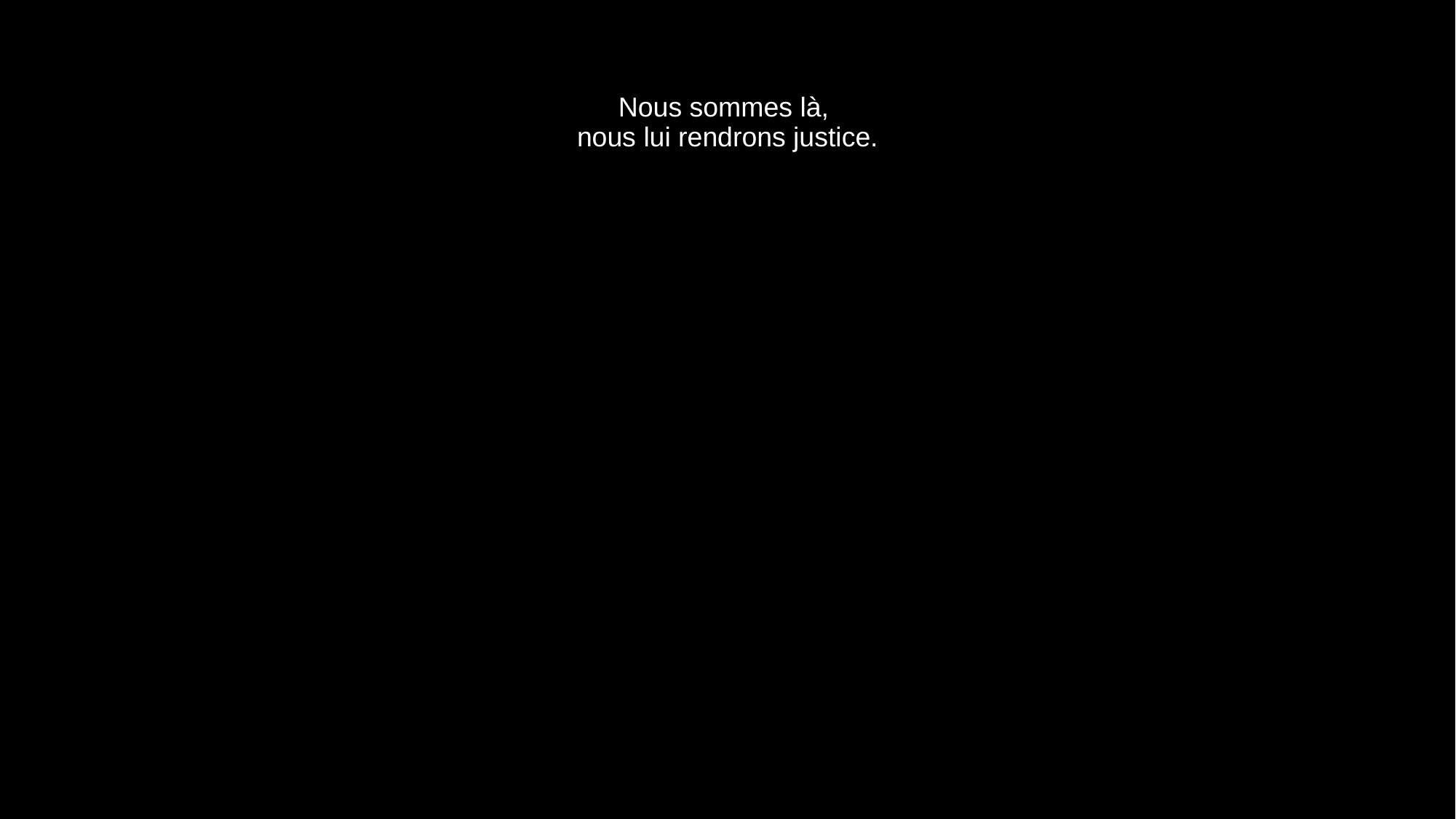

# Nous sommes là, nous lui rendrons justice.